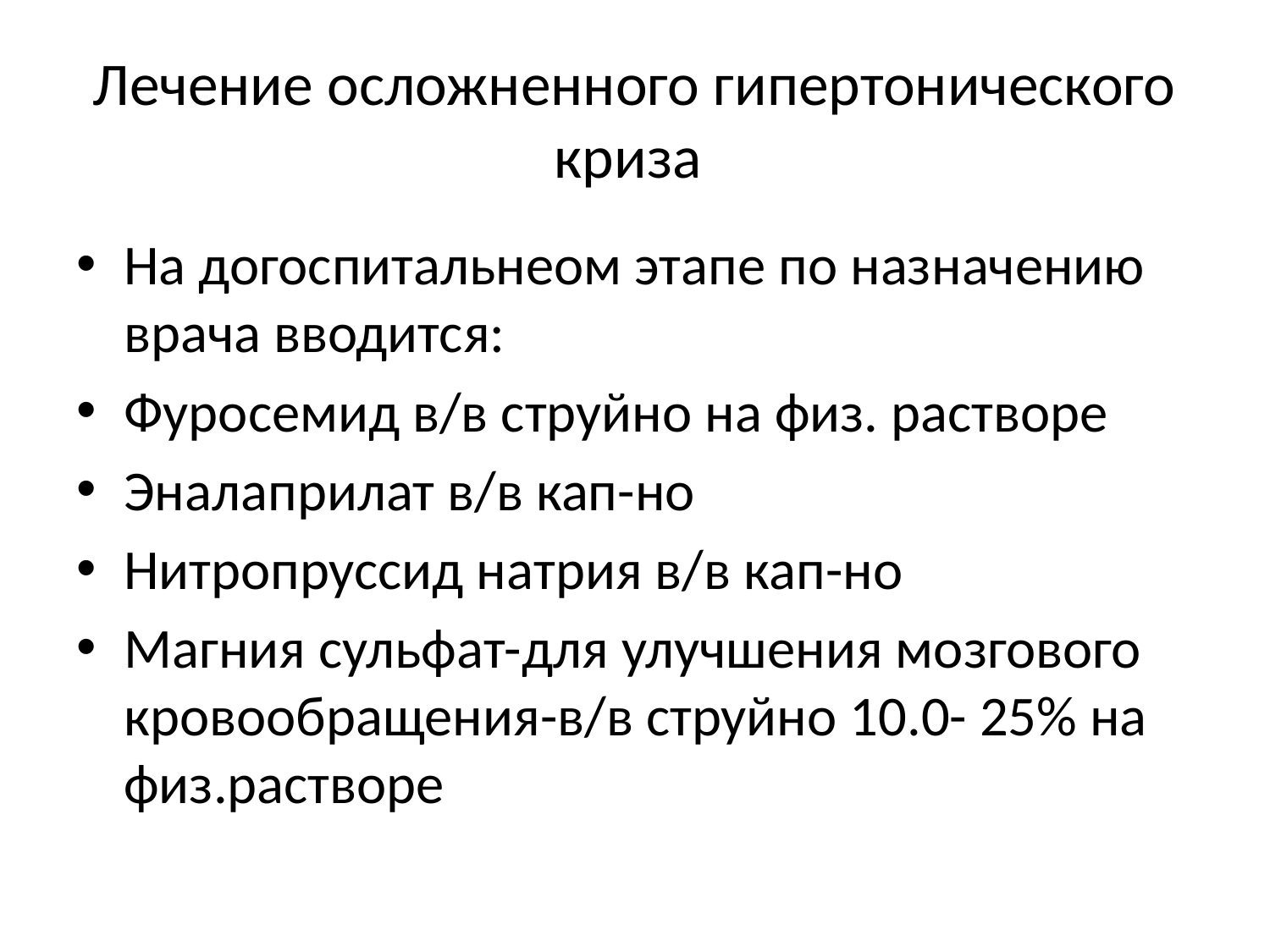

# Лечение осложненного гипертонического криза
На догоспитальнеом этапе по назначению врача вводится:
Фуросемид в/в струйно на физ. растворе
Эналаприлат в/в кап-но
Нитропруссид натрия в/в кап-но
Магния сульфат-для улучшения мозгового кровообращения-в/в струйно 10.0- 25% на физ.растворе